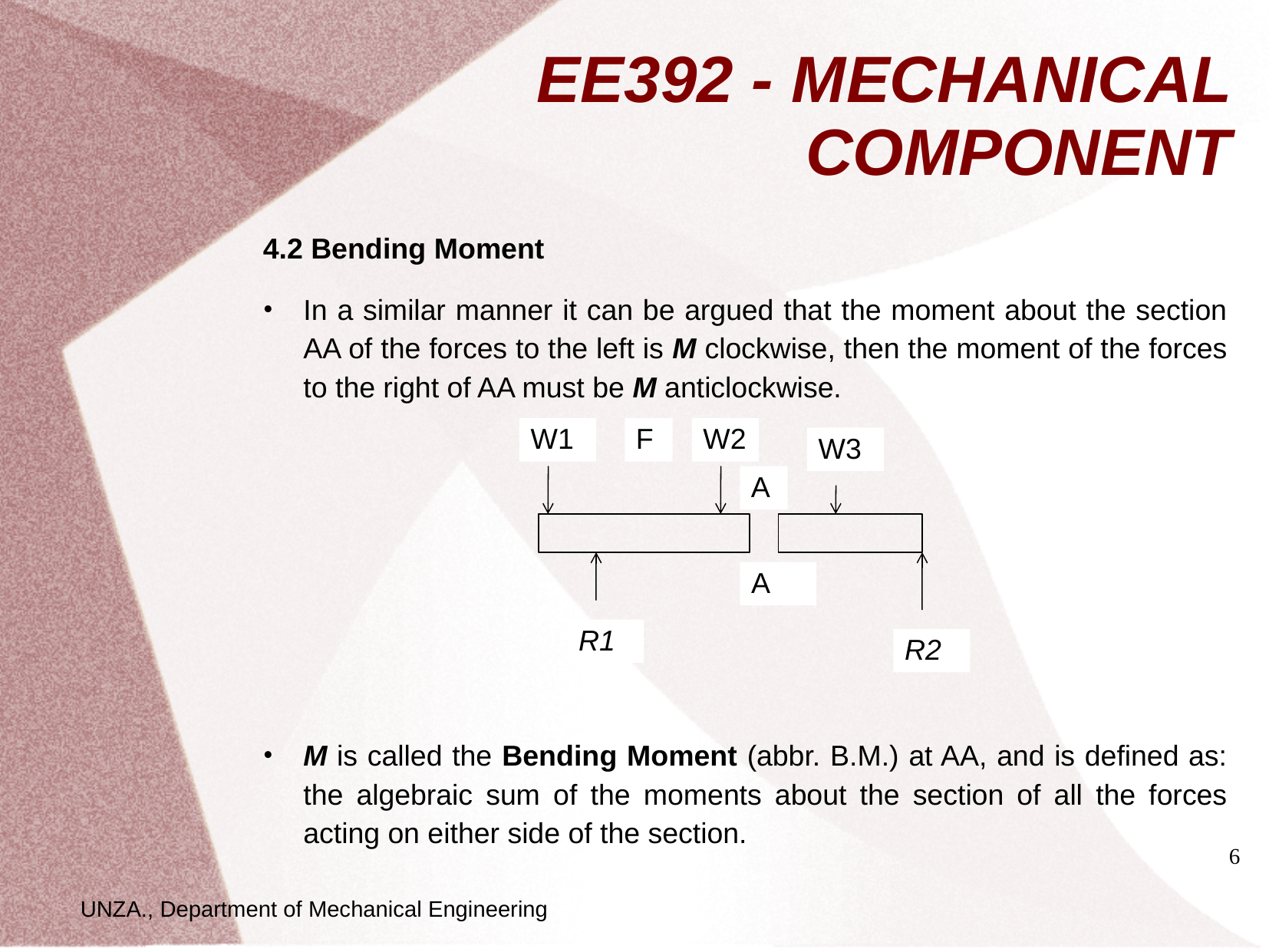

# EE392 - MECHANICAL COMPONENT
4.2 Bending Moment
In a similar manner it can be argued that the moment about the section AA of the forces to the left is M clockwise, then the moment of the forces to the right of AA must be M anticlockwise.

M is called the Bending Moment (abbr. B.M.) at AA, and is defined as: the algebraic sum of the moments about the section of all the forces acting on either side of the section.
W1
F
W2
W3
A

A
R1
R2
6
UNZA., Department of Mechanical Engineering